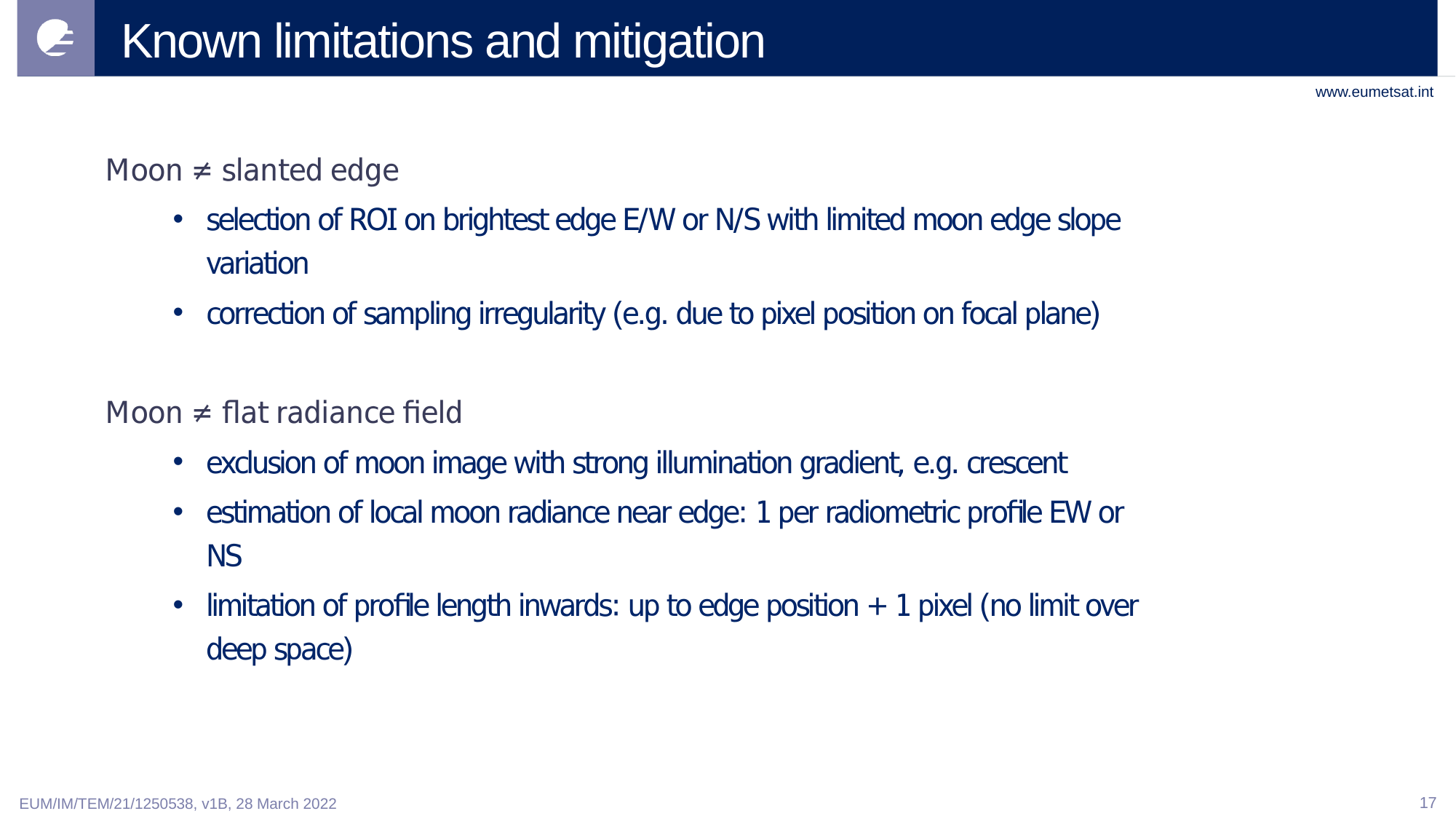

# Known limitations and mitigation
Moon ≠ slanted edge
selection of ROI on brightest edge E/W or N/S with limited moon edge slope variation
correction of sampling irregularity (e.g. due to pixel position on focal plane)

Moon ≠ flat radiance field
exclusion of moon image with strong illumination gradient, e.g. crescent
estimation of local moon radiance near edge: 1 per radiometric profile EW or NS
limitation of profile length inwards: up to edge position + 1 pixel (no limit over deep space)